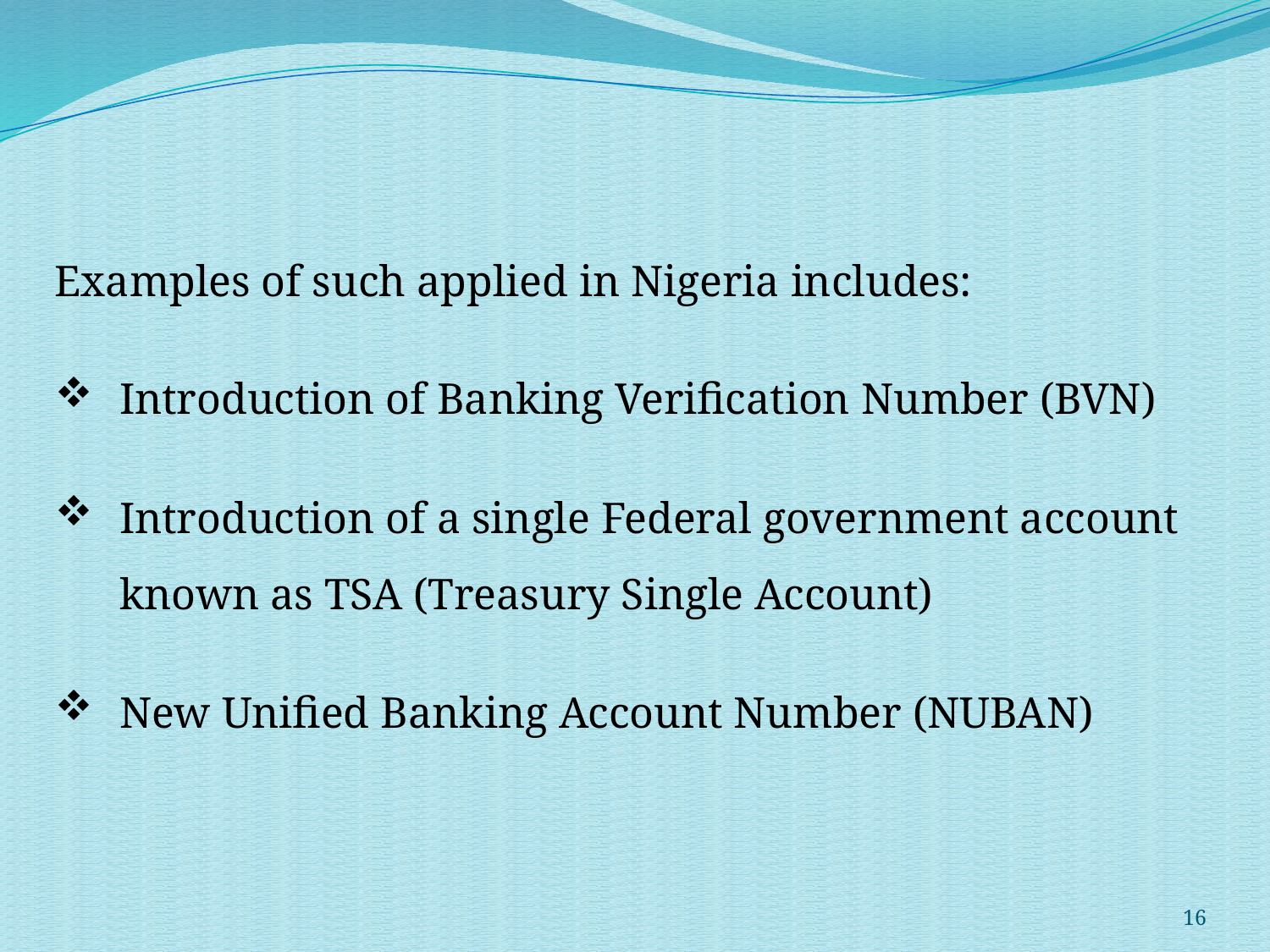

Examples of such applied in Nigeria includes:
Introduction of Banking Verification Number (BVN)
Introduction of a single Federal government account known as TSA (Treasury Single Account)
New Unified Banking Account Number (NUBAN)
16